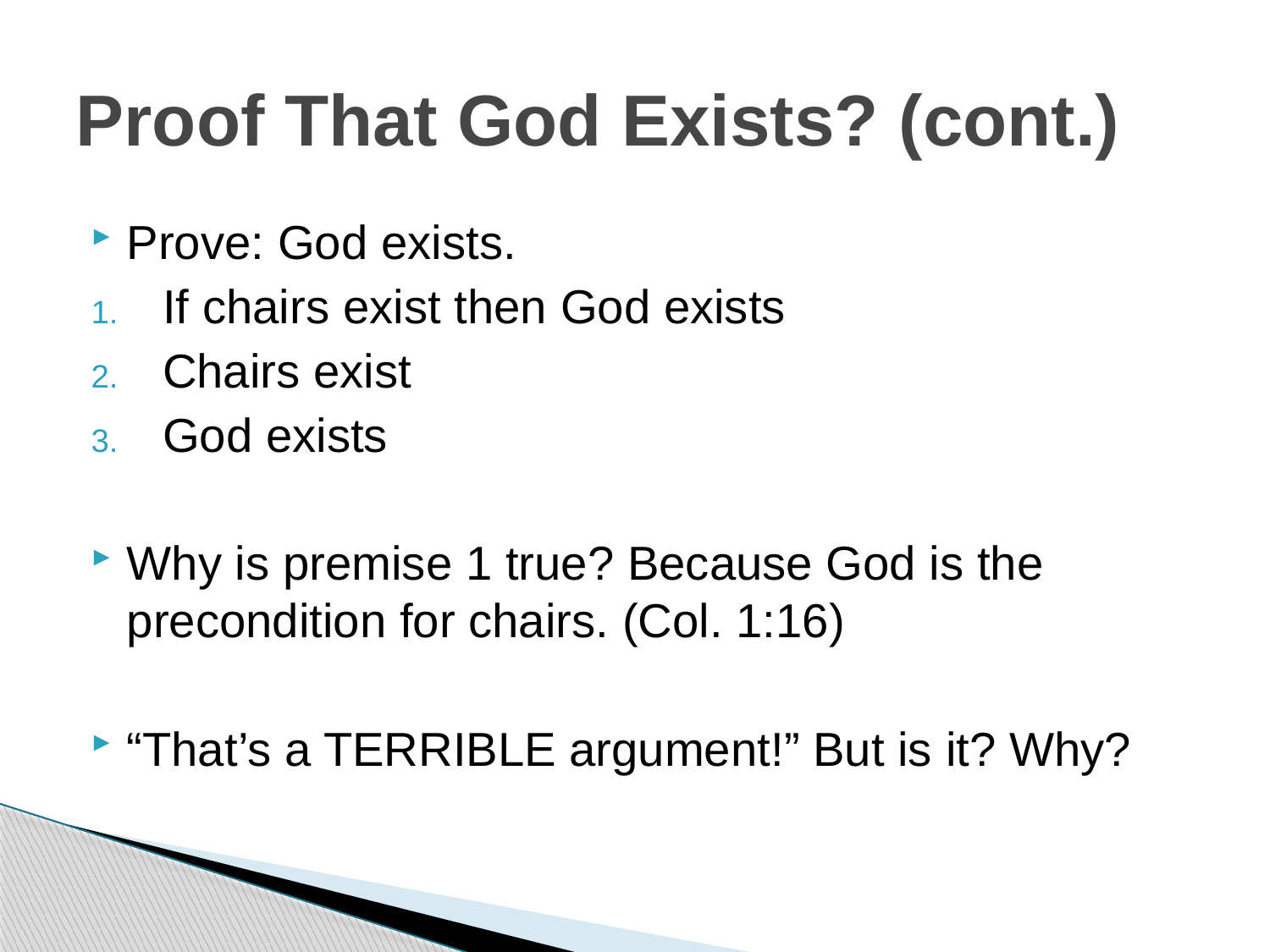

# Proof That God Exists? (cont.)
Prove: God exists.
If chairs exist then God exists
Chairs exist
God exists

Why is premise 1 true? Because God is the precondition for chairs. (Col. 1:16)

“That’s a TERRIBLE argument!” But is it? Why?